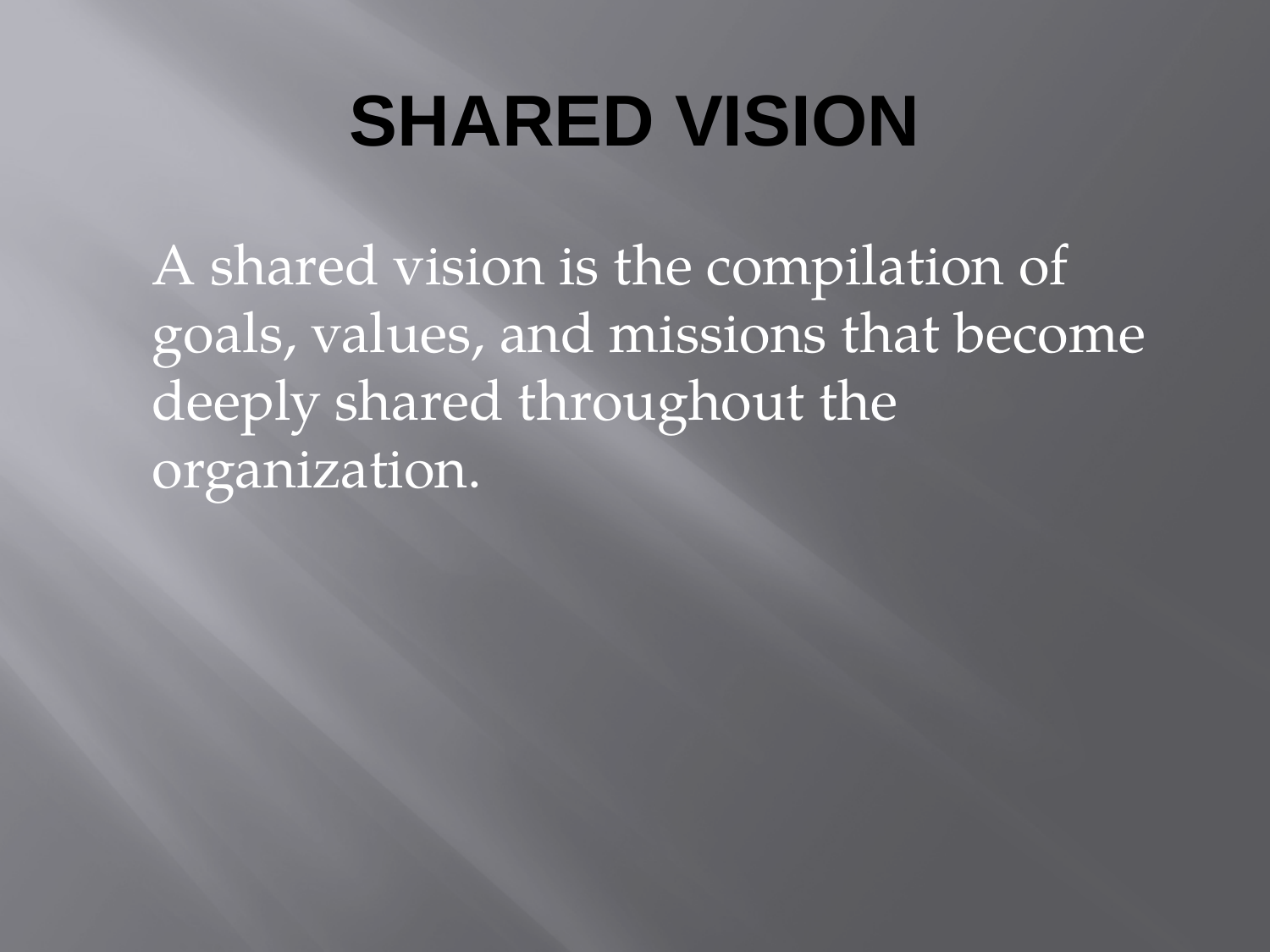

# SHARED VISION
	A shared vision is the compilation of goals, values, and missions that become deeply shared throughout the organization.